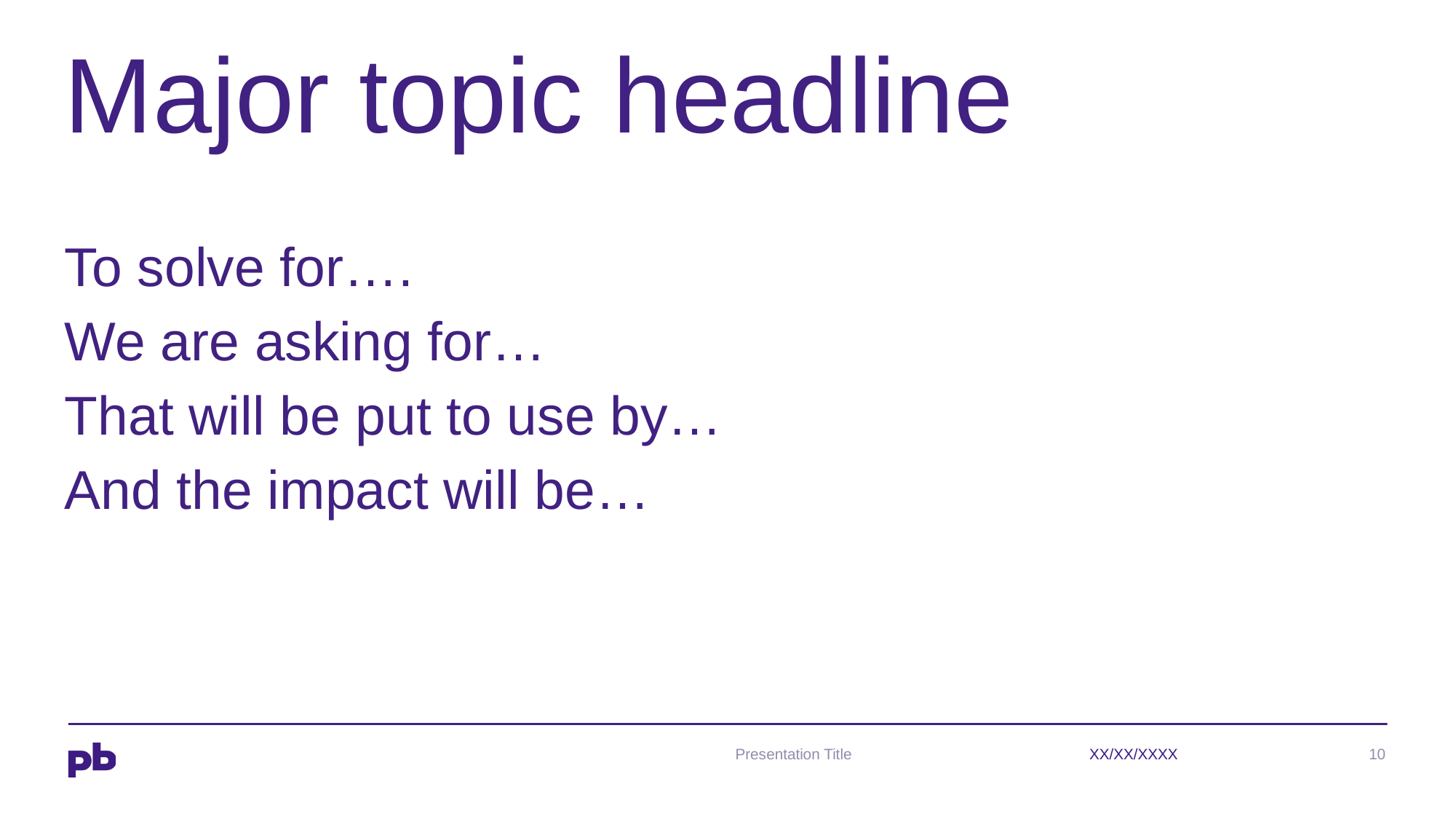

# Major topic headline
To solve for….
We are asking for…
That will be put to use by…
And the impact will be…

Presentation Title
XX/XX/XXXX
10